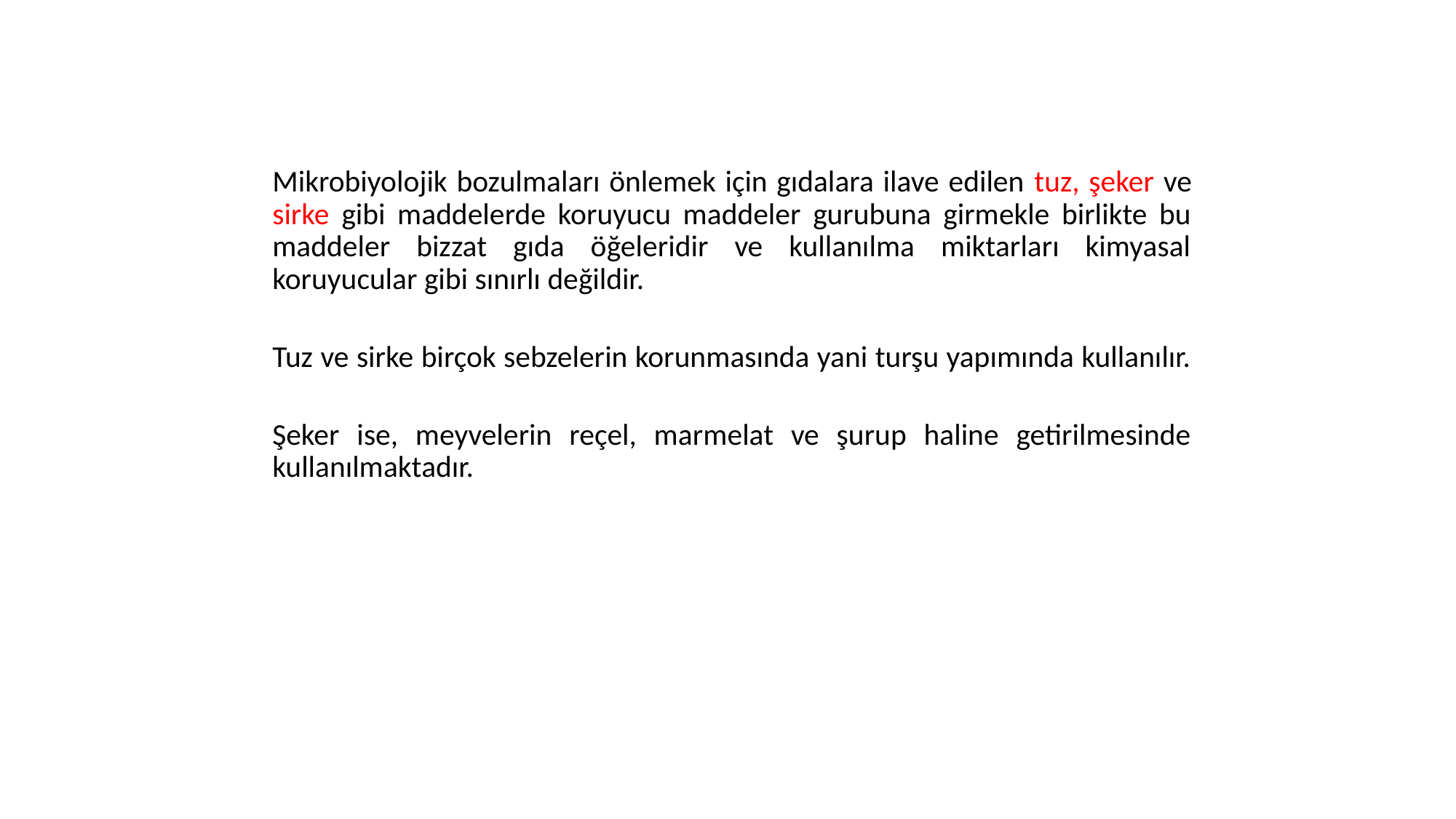

#
Mikrobiyolojik bozulmaları önlemek için gıdalara ilave edilen tuz, şeker ve sirke gibi maddelerde koruyucu maddeler gurubuna girmekle birlikte bu maddeler bizzat gıda öğeleridir ve kullanılma miktarları kimyasal koruyucular gibi sınırlı değildir.
Tuz ve sirke birçok sebzelerin korunmasında yani turşu yapımında kullanılır.
Şeker ise, meyvelerin reçel, marmelat ve şurup haline getirilmesinde kullanılmaktadır.